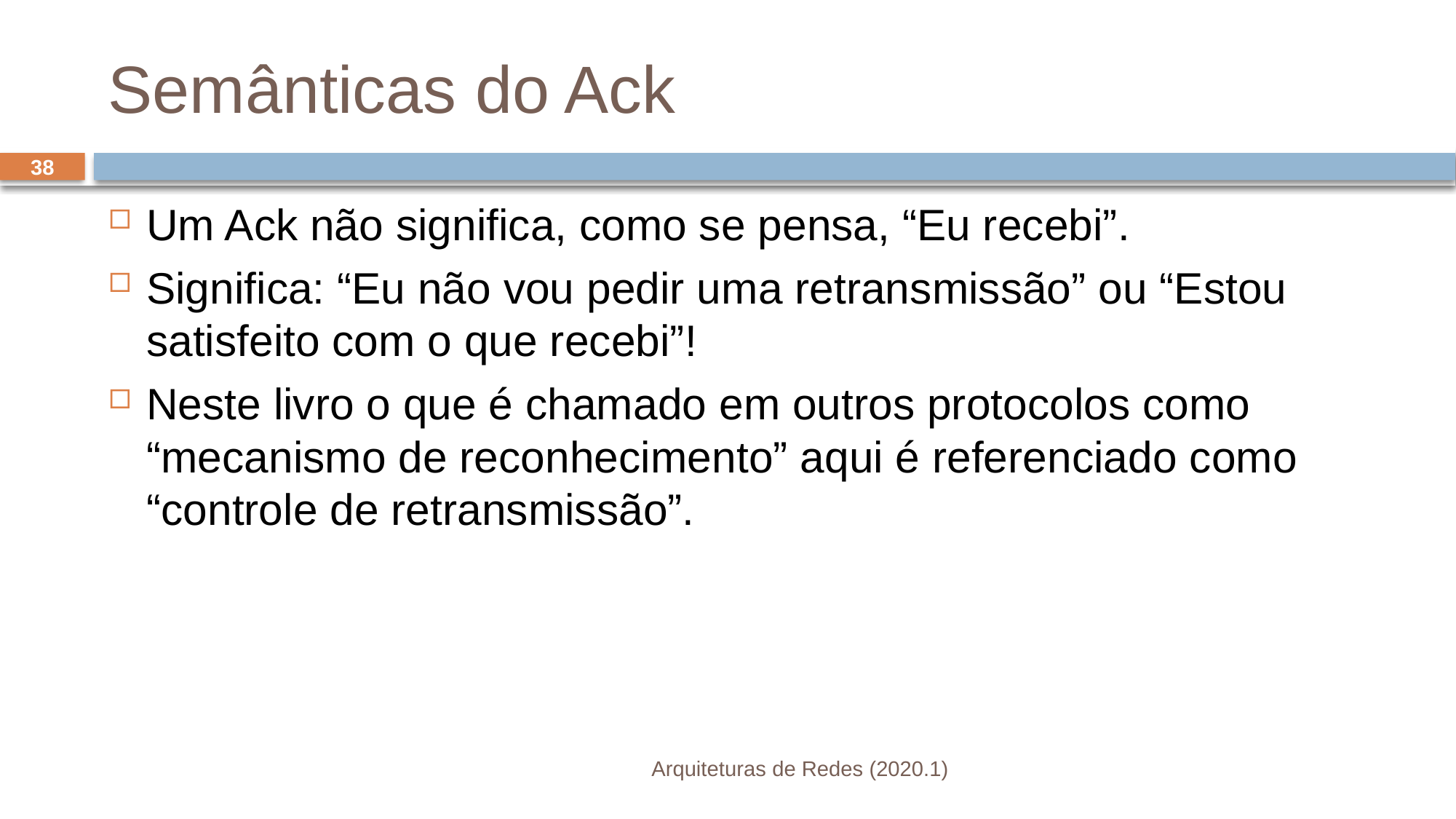

# Semânticas do Ack
38
Um Ack não significa, como se pensa, “Eu recebi”.
Significa: “Eu não vou pedir uma retransmissão” ou “Estou satisfeito com o que recebi”!
Neste livro o que é chamado em outros protocolos como “mecanismo de reconhecimento” aqui é referenciado como “controle de retransmissão”.
Arquiteturas de Redes (2020.1)